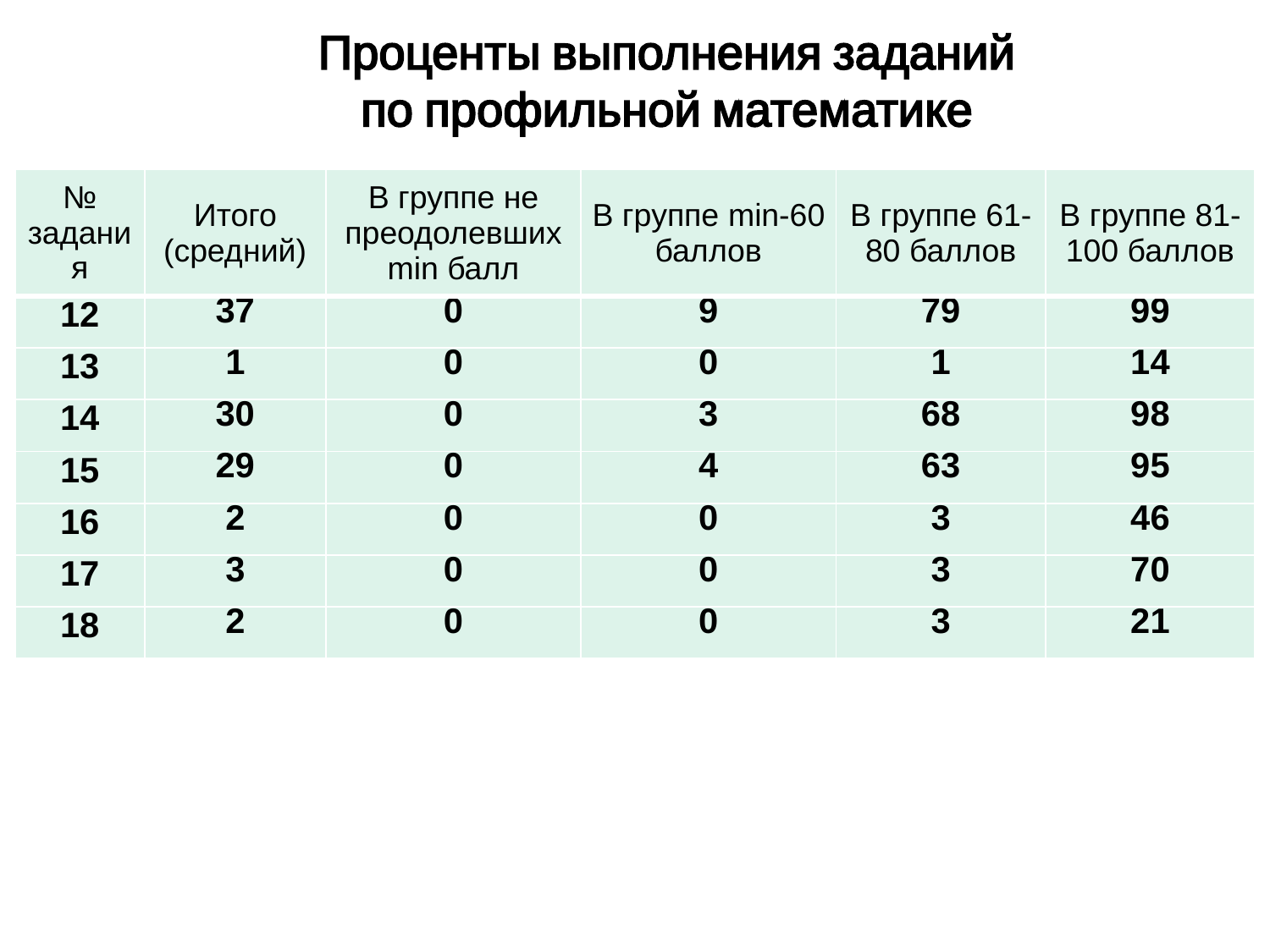

# Проценты выполнения заданий по профильной математике
| № задания | Итого (средний) | В группе не преодолевших min балл | В группе min-60 баллов | В группе 61-80 баллов | В группе 81-100 баллов |
| --- | --- | --- | --- | --- | --- |
| 12 | 37 | 0 | 9 | 79 | 99 |
| 13 | 1 | 0 | 0 | 1 | 14 |
| 14 | 30 | 0 | 3 | 68 | 98 |
| 15 | 29 | 0 | 4 | 63 | 95 |
| 16 | 2 | 0 | 0 | 3 | 46 |
| 17 | 3 | 0 | 0 | 3 | 70 |
| 18 | 2 | 0 | 0 | 3 | 21 |